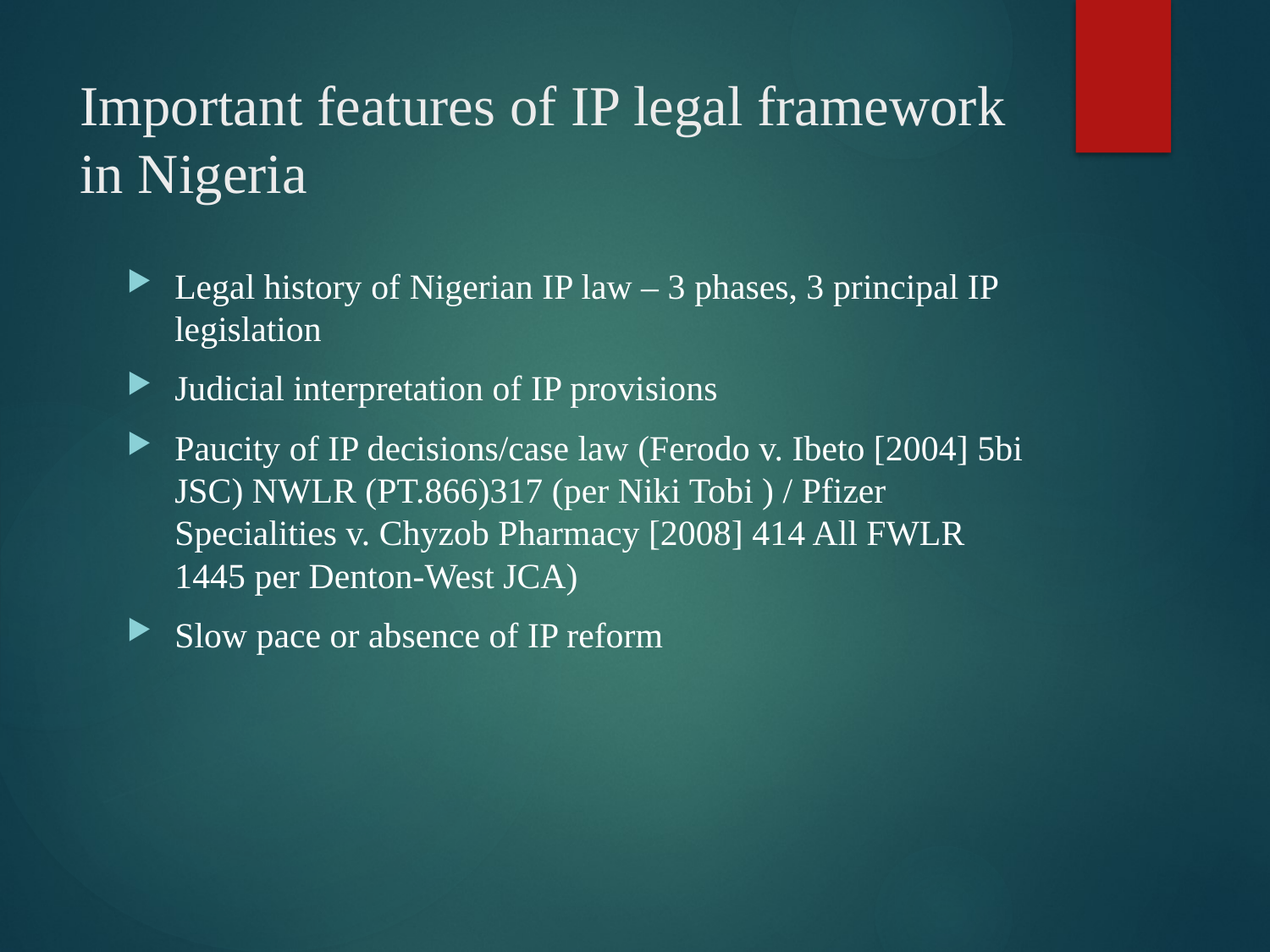

# Important features of IP legal framework in Nigeria
Legal history of Nigerian IP law – 3 phases, 3 principal IP legislation
Judicial interpretation of IP provisions
Paucity of IP decisions/case law (Ferodo v. Ibeto [2004] 5bi JSC) NWLR (PT.866)317 (per Niki Tobi ) / Pfizer Specialities v. Chyzob Pharmacy [2008] 414 All FWLR 1445 per Denton-West JCA)
Slow pace or absence of IP reform